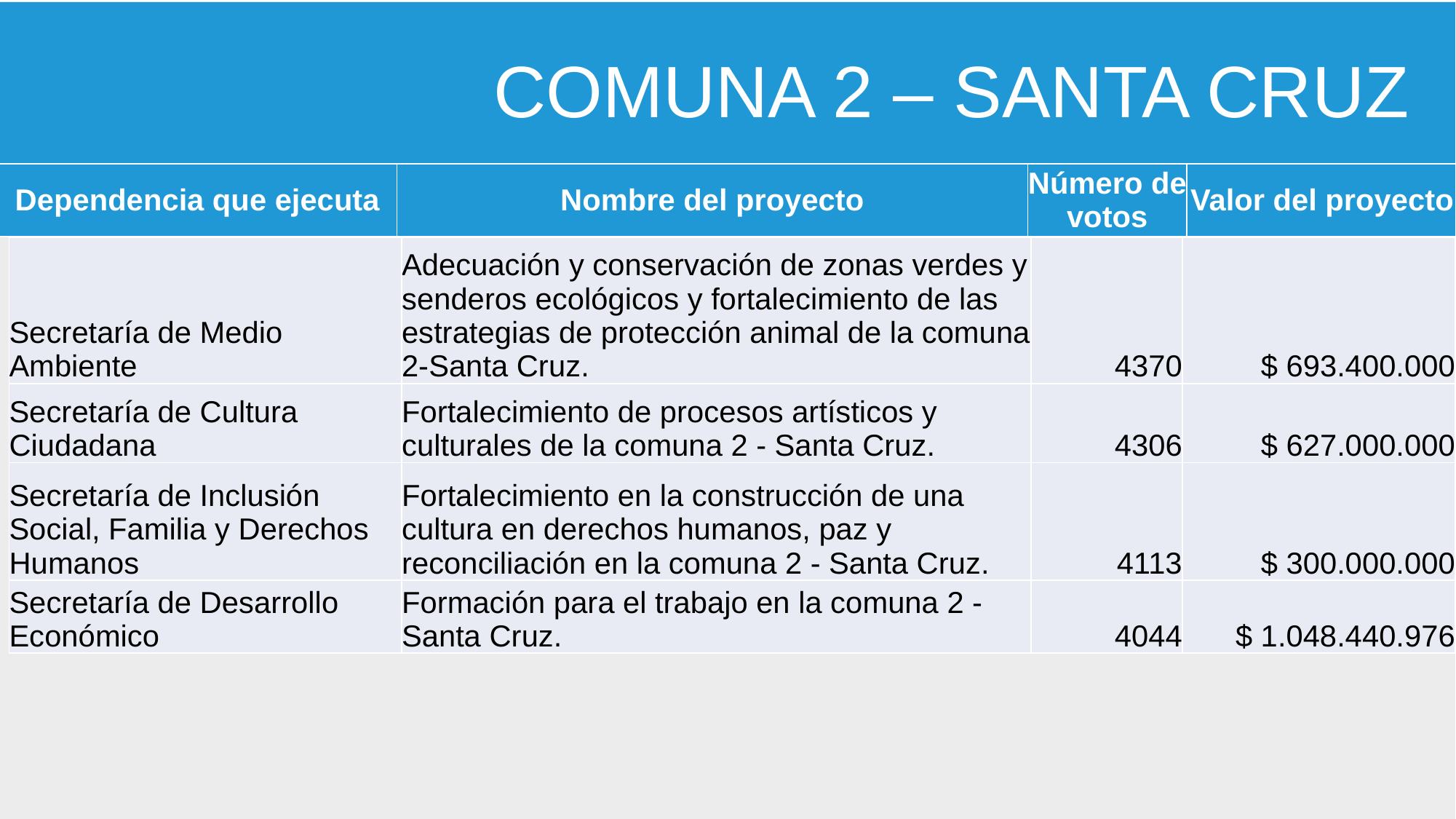

COMUNA 2 – SANTA CRUZ
| Dependencia que ejecuta | Nombre del proyecto | Número de votos | Valor del proyecto |
| --- | --- | --- | --- |
| Secretaría de Medio Ambiente | Adecuación y conservación de zonas verdes y senderos ecológicos y fortalecimiento de las estrategias de protección animal de la comuna 2-Santa Cruz. | 4370 | $ 693.400.000 |
| --- | --- | --- | --- |
| Secretaría de Cultura Ciudadana | Fortalecimiento de procesos artísticos y culturales de la comuna 2 - Santa Cruz. | 4306 | $ 627.000.000 |
| Secretaría de Inclusión Social, Familia y Derechos Humanos | Fortalecimiento en la construcción de una cultura en derechos humanos, paz y reconciliación en la comuna 2 - Santa Cruz. | 4113 | $ 300.000.000 |
| Secretaría de Desarrollo Económico | Formación para el trabajo en la comuna 2 - Santa Cruz. | 4044 | $ 1.048.440.976 |